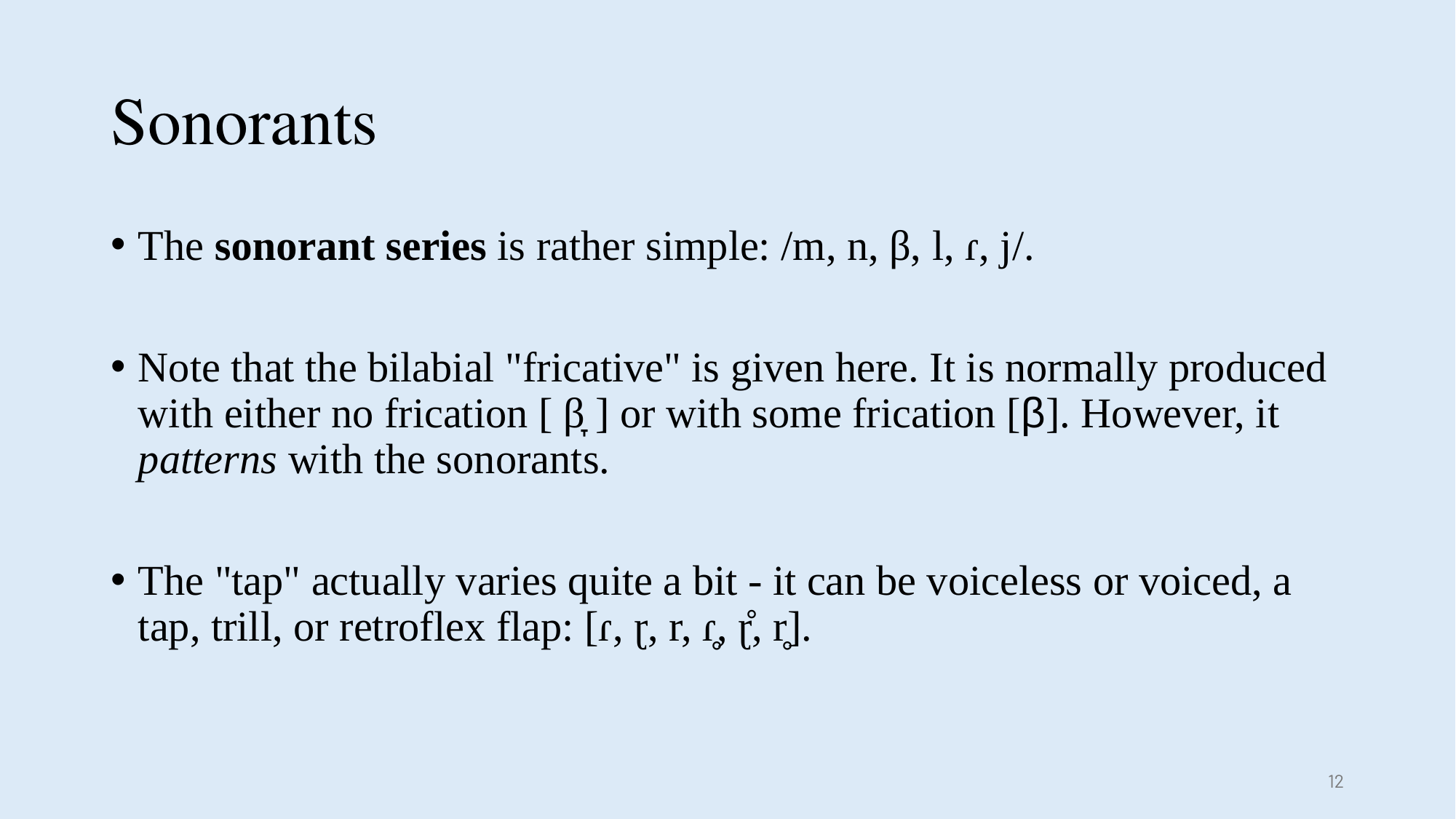

# Sonorants
The sonorant series is rather simple: /m, n, β, l, ɾ, j/.

Note that the bilabial "fricative" is given here. It is normally produced with either no frication [ β̞ ] or with some frication [β]. However, it patterns with the sonorants.

The "tap" actually varies quite a bit - it can be voiceless or voiced, a tap, trill, or retroflex flap: [ɾ, ɽ, r, ɾ̥, ɽ̊, r̥].
12